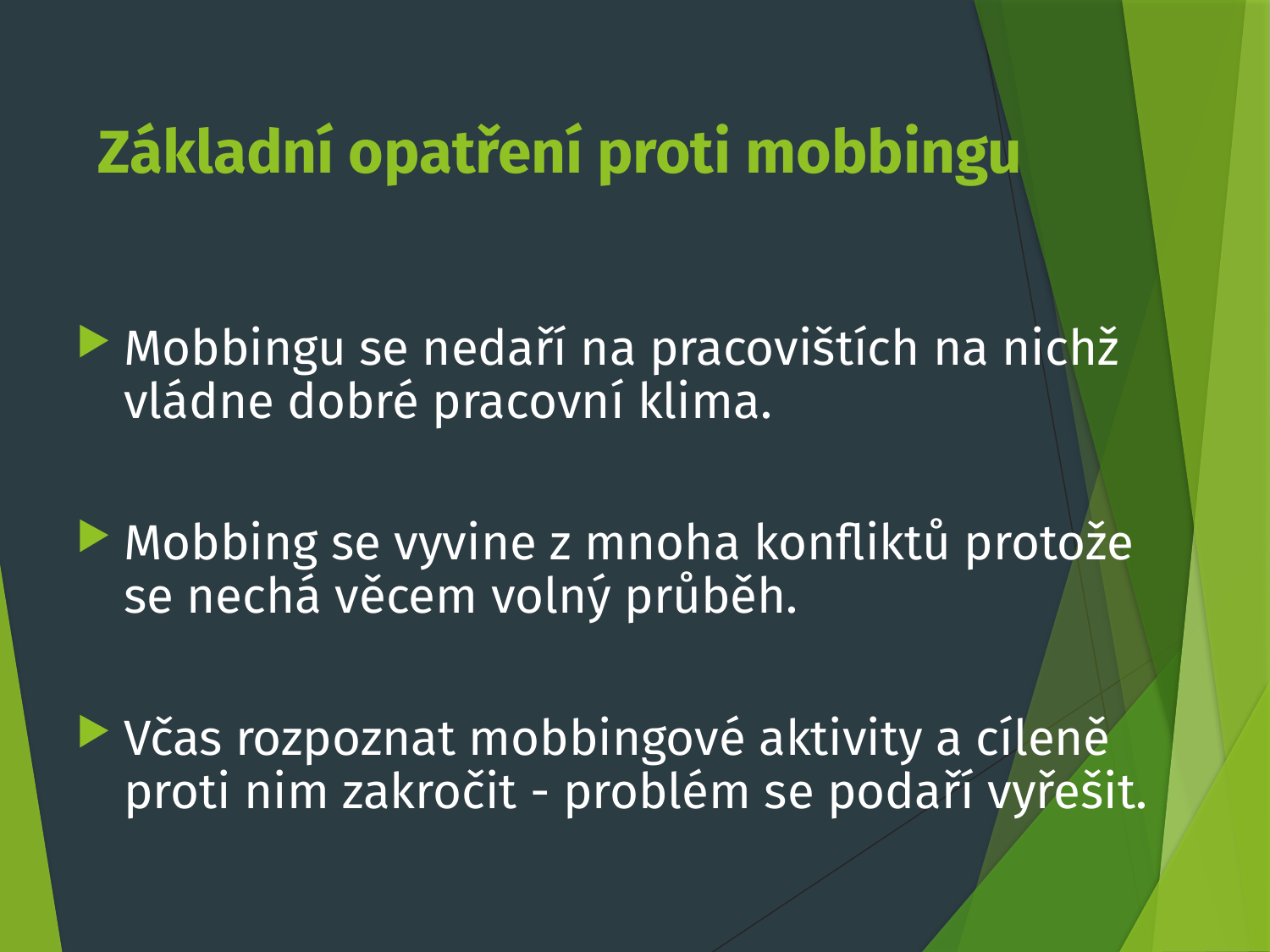

# Základní opatření proti mobbingu
Mobbingu se nedaří na pracovištích na nichž vládne dobré pracovní klima.

Mobbing se vyvine z mnoha konfliktů protože se nechá věcem volný průběh.

Včas rozpoznat mobbingové aktivity a cíleně proti nim zakročit - problém se podaří vyřešit.